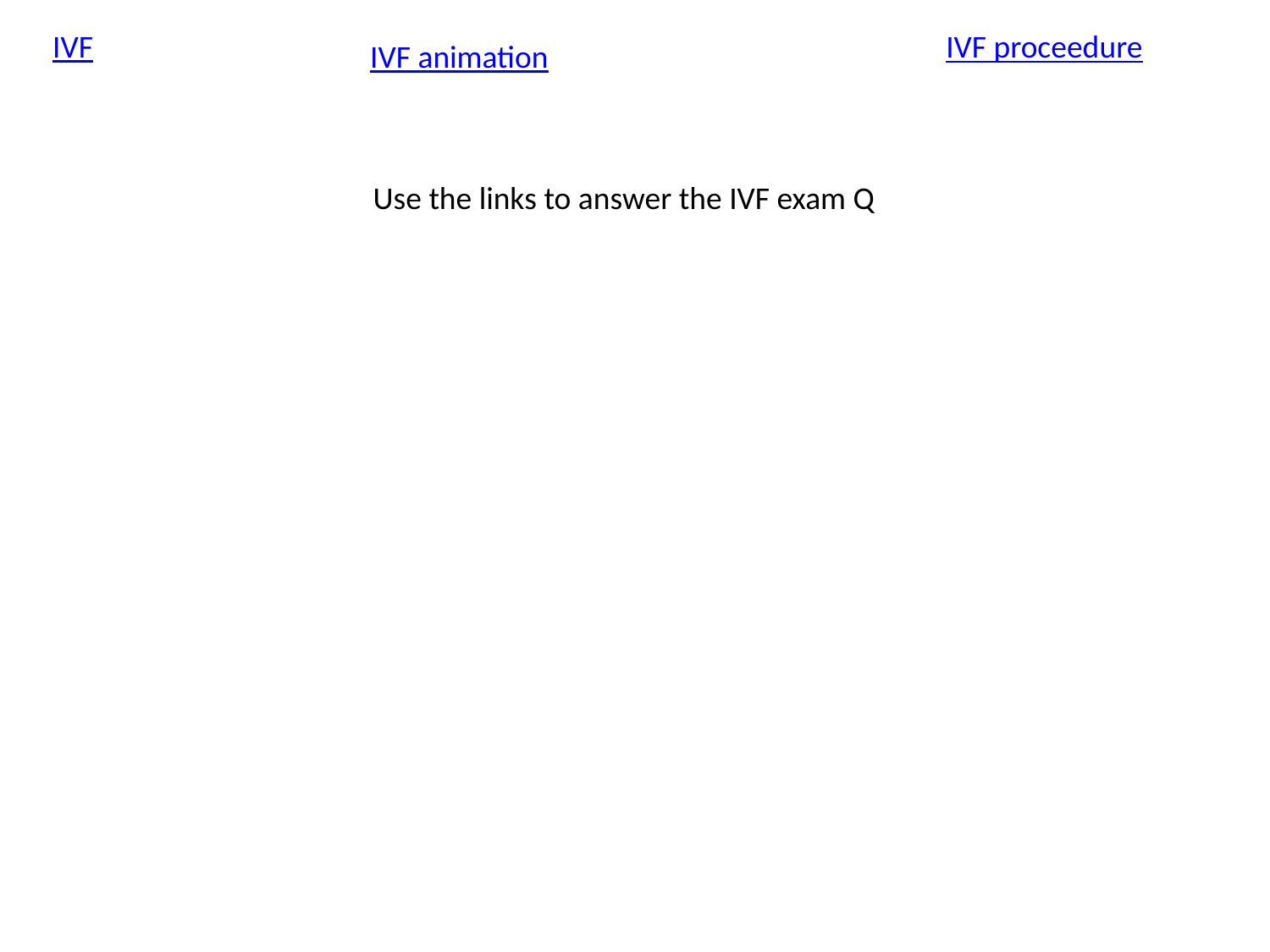

IVF
IVF proceedure
IVF animation
Use the links to answer the IVF exam Q